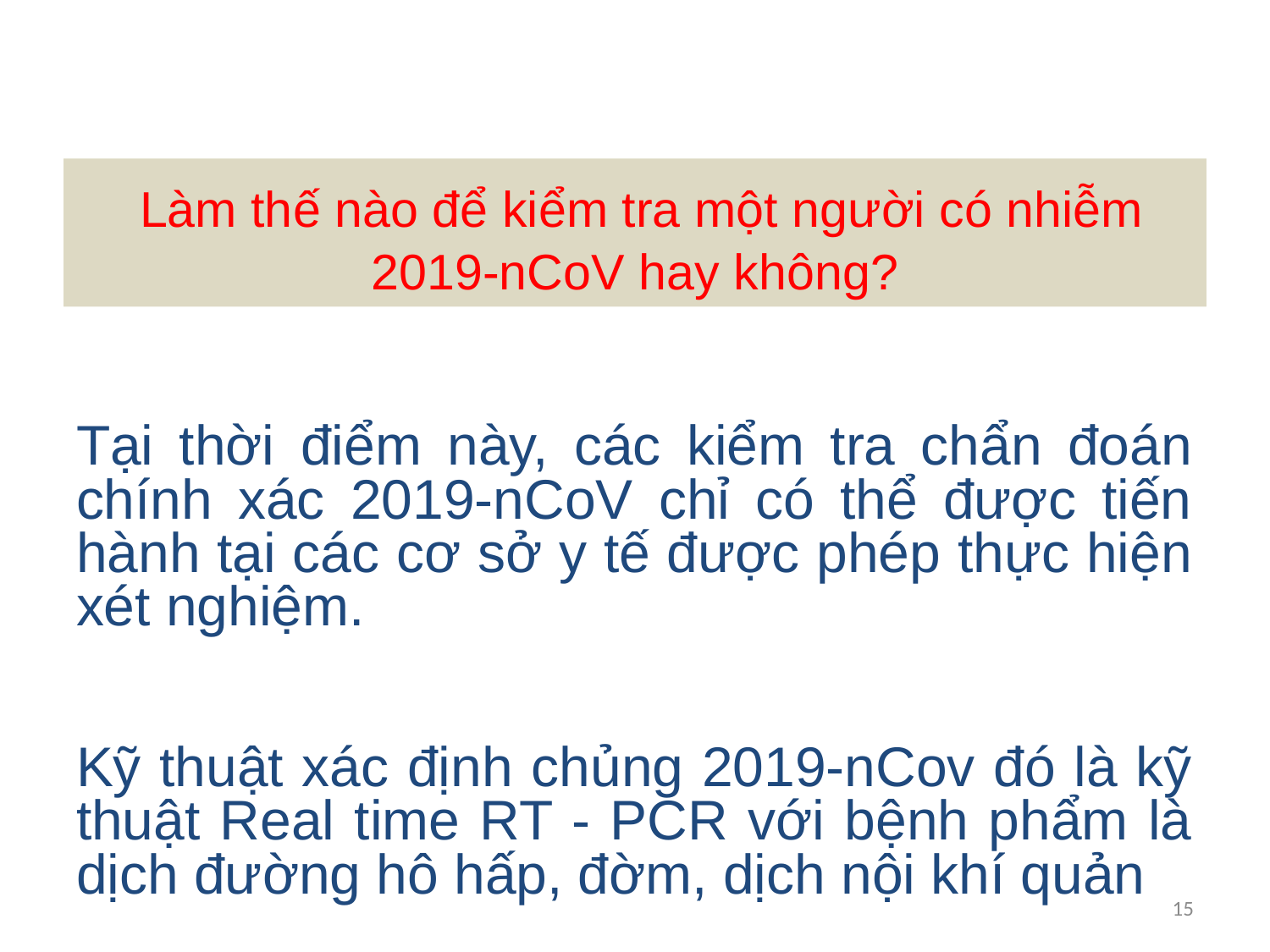

# Làm thế nào để kiểm tra một người có nhiễm 2019-nCoV hay không?

Tại thời điểm này, các kiểm tra chẩn đoán chính xác 2019-nCoV chỉ có thể được tiến hành tại các cơ sở y tế được phép thực hiện xét nghiệm.

Kỹ thuật xác định chủng 2019-nCov đó là kỹ thuật Real time RT - PCR với bệnh phẩm là dịch đường hô hấp, đờm, dịch nội khí quản
15